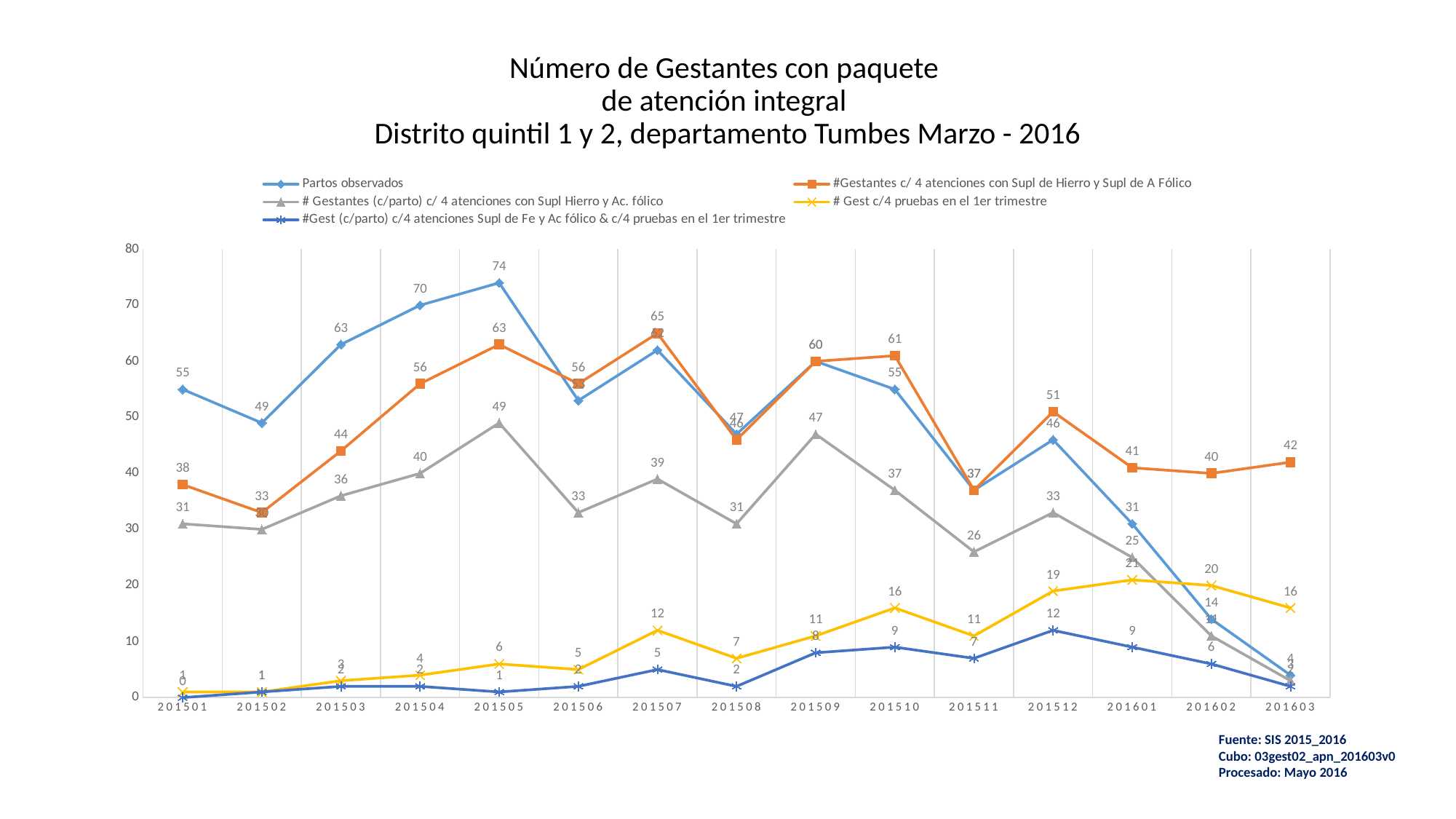

# Número de Gestantes con paquete de atención integral Distrito quintil 1 y 2, departamento Tumbes Marzo - 2016

### Chart

| Category | Partos observados | #Gestantes c/ 4 atenciones con Supl de Hierro y Supl de A Fólico | # Gestantes (c/parto) c/ 4 atenciones con Supl Hierro y Ac. fólico | # Gest c/4 pruebas en el 1er trimestre | #Gest (c/parto) c/4 atenciones Supl de Fe y Ac fólico & c/4 pruebas en el 1er trimestre |
|---|---|---|---|---|---|
| 201501 | 55.0 | 38.0 | 31.0 | 1.0 | 0.0 |
| 201502 | 49.0 | 33.0 | 30.0 | 1.0 | 1.0 |
| 201503 | 63.0 | 44.0 | 36.0 | 3.0 | 2.0 |
| 201504 | 70.0 | 56.0 | 40.0 | 4.0 | 2.0 |
| 201505 | 74.0 | 63.0 | 49.0 | 6.0 | 1.0 |
| 201506 | 53.0 | 56.0 | 33.0 | 5.0 | 2.0 |
| 201507 | 62.0 | 65.0 | 39.0 | 12.0 | 5.0 |
| 201508 | 47.0 | 46.0 | 31.0 | 7.0 | 2.0 |
| 201509 | 60.0 | 60.0 | 47.0 | 11.0 | 8.0 |
| 201510 | 55.0 | 61.0 | 37.0 | 16.0 | 9.0 |
| 201511 | 37.0 | 37.0 | 26.0 | 11.0 | 7.0 |
| 201512 | 46.0 | 51.0 | 33.0 | 19.0 | 12.0 |
| 201601 | 31.0 | 41.0 | 25.0 | 21.0 | 9.0 |
| 201602 | 14.0 | 40.0 | 11.0 | 20.0 | 6.0 |
| 201603 | 4.0 | 42.0 | 3.0 | 16.0 | 2.0 |
Fuente: SIS 2015_2016
Cubo: 03gest02_apn_201603v0
Procesado: Mayo 2016